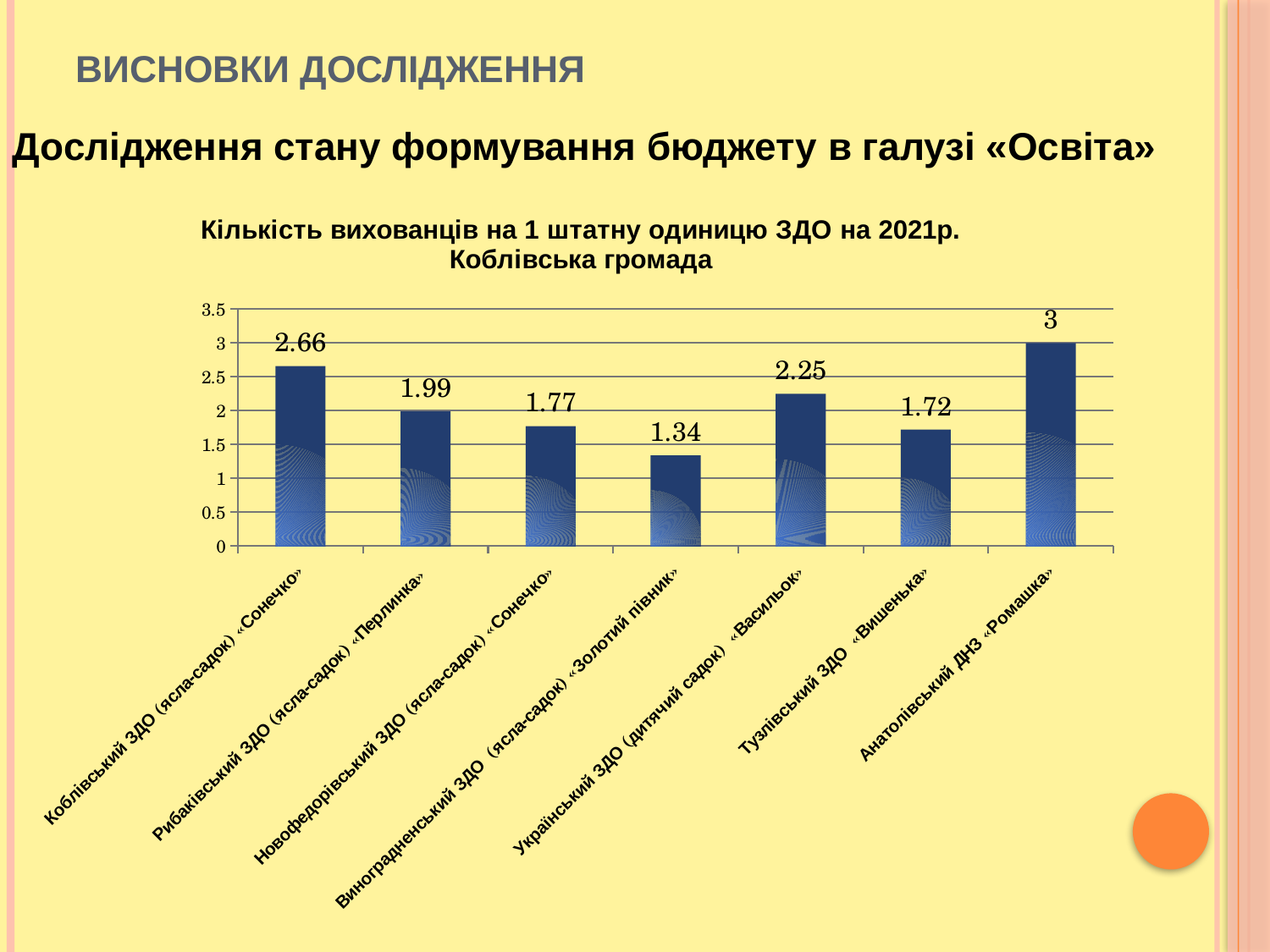

# Висновки дослідження
Дослідження стану формування бюджету в галузі «Освіта»

### Chart: Кількість вихованців на 1 штатну одиницю ЗДО на 2021р.  Коблівська громада

| Category | Кількість вихованців на 1 штатну одиницю ЗДО на 2021р Коблівська громада  |
|---|---|
| Коблівський ЗДО (ясла-садок) «Сонечко» | 2.66 |
| Рибаківський ЗДО (ясла-садок) «Перлинка»  | 1.9900000000000027 |
| Новофедорівський ЗДО (ясла-садок) «Сонечко» | 1.77 |
| Виноградненський ЗДО  (ясла-садок) «Золотий півник» | 1.34 |
| Український ЗДО (дитячий садок)  «Васильок» | 2.25 |
| Тузлівський ЗДО  «Вишенька» | 1.72 |
| Анатолівський ДНЗ «Ромашка» | 3.0 |